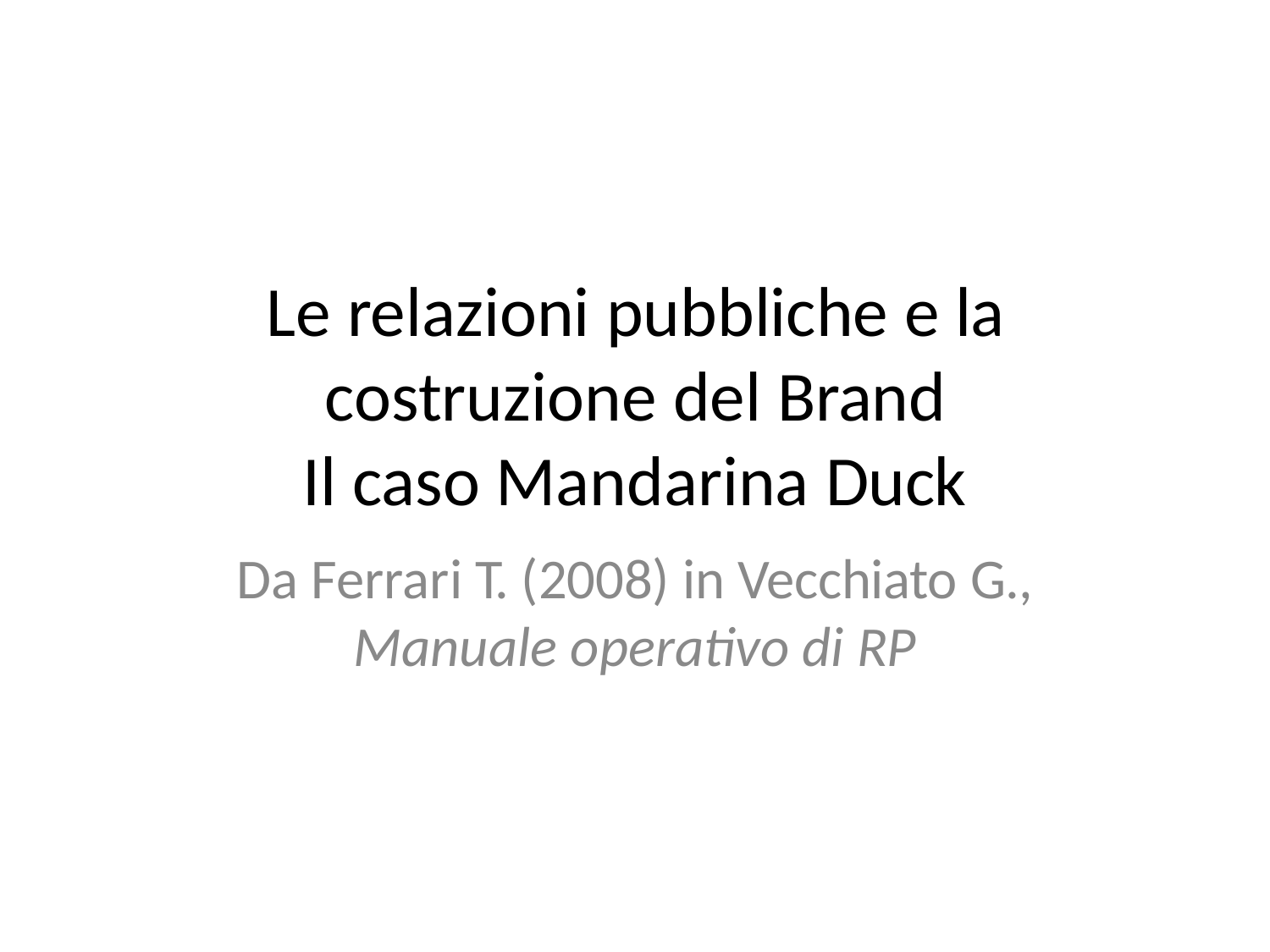

Le relazioni pubbliche e la costruzione del Brand
Il caso Mandarina Duck
Da Ferrari T. (2008) in Vecchiato G.,
Manuale operativo di RP